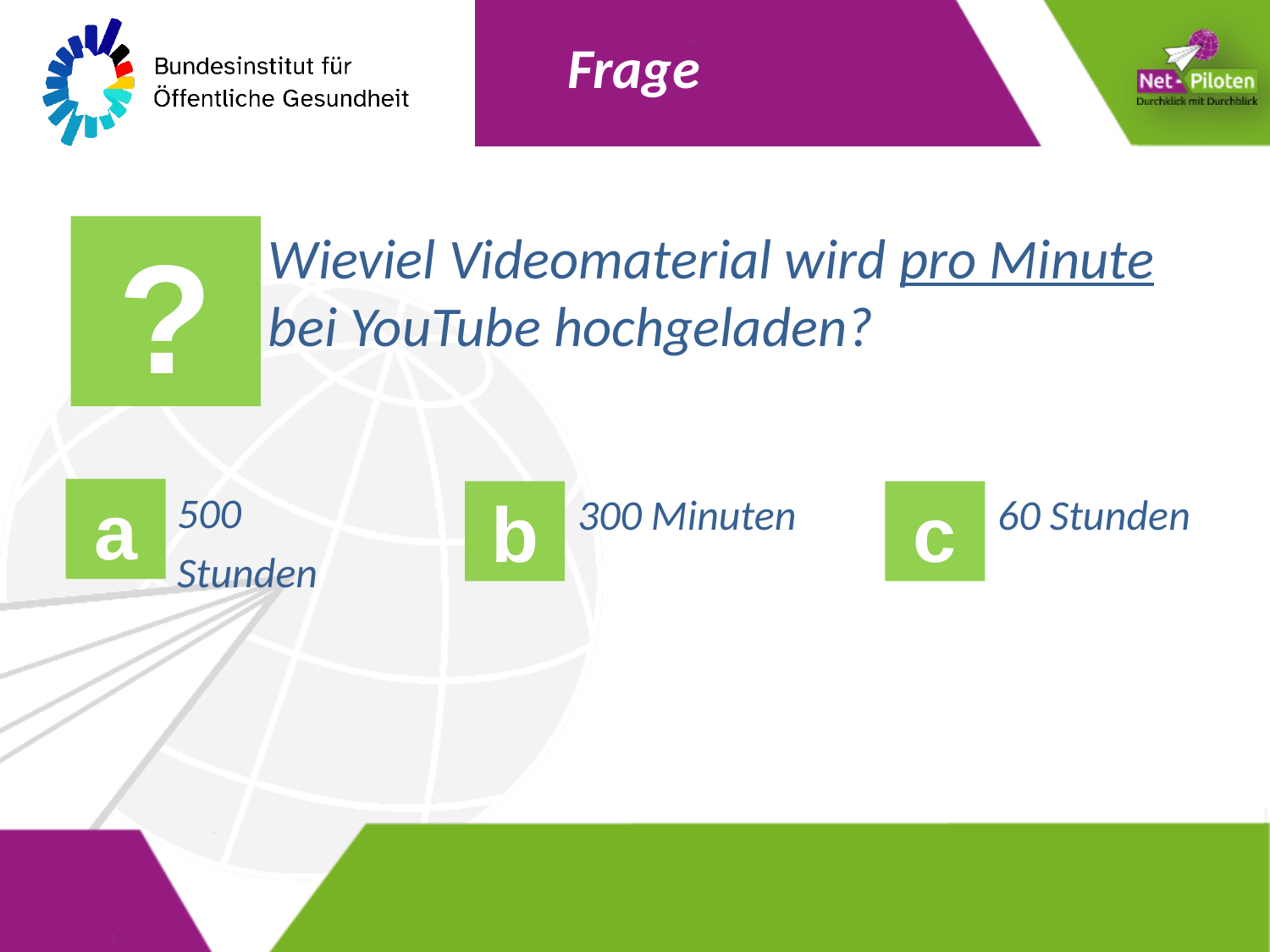

Wieviel Videomaterial wird pro Minute bei YouTube hochgeladen?
500
Stunden
300 Minuten
60 Stunden